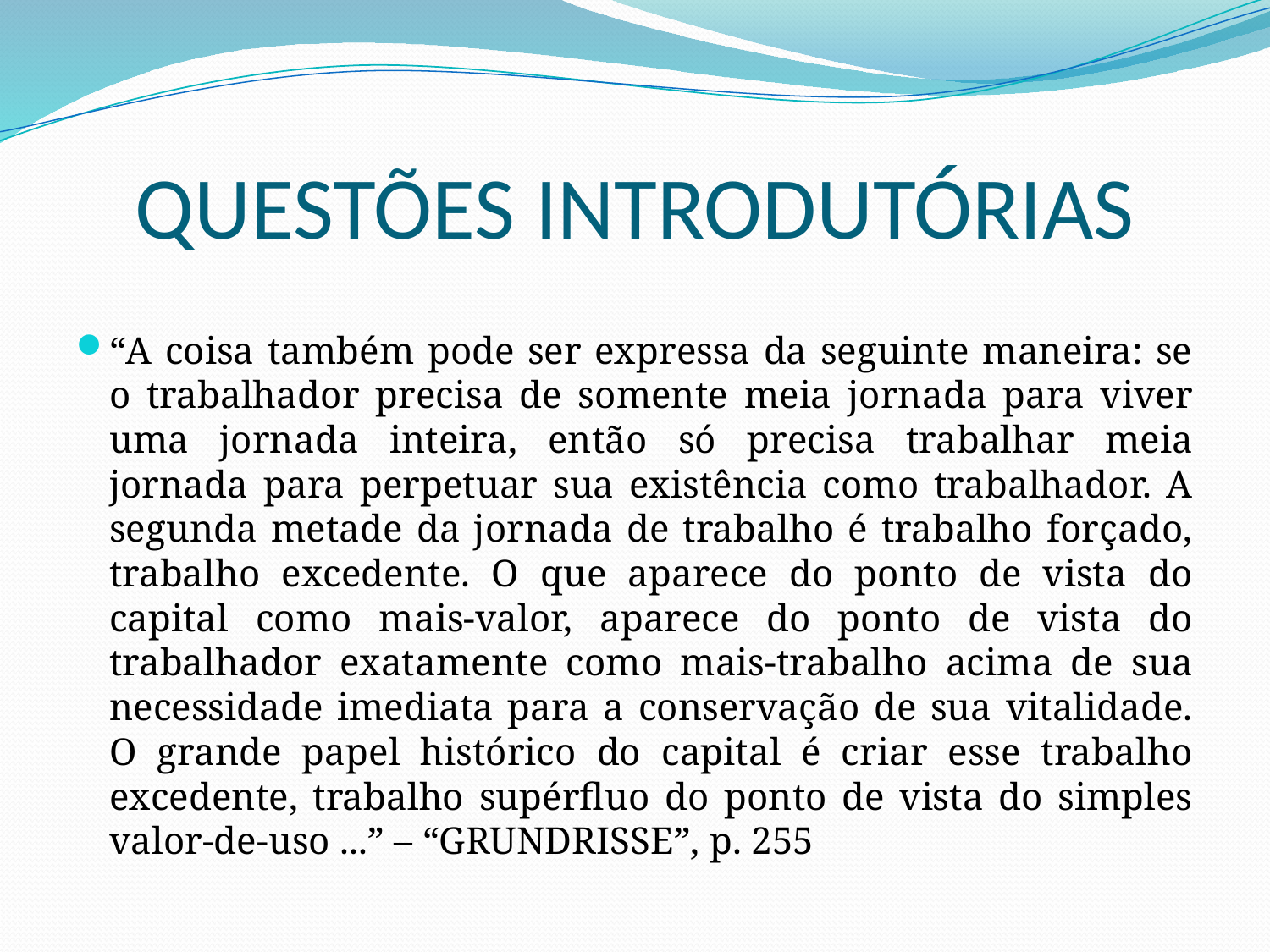

# QUESTÕES INTRODUTÓRIAS

“A coisa também pode ser expressa da seguinte maneira: se o trabalhador precisa de somente meia jornada para viver uma jornada inteira, então só precisa trabalhar meia jornada para perpetuar sua existência como trabalhador. A segunda metade da jornada de trabalho é trabalho forçado, trabalho excedente. O que aparece do ponto de vista do capital como mais-valor, aparece do ponto de vista do trabalhador exatamente como mais-trabalho acima de sua necessidade imediata para a conservação de sua vitalidade. O grande papel histórico do capital é criar esse trabalho excedente, trabalho supérfluo do ponto de vista do simples valor-de-uso ...” – “GRUNDRISSE”, p. 255